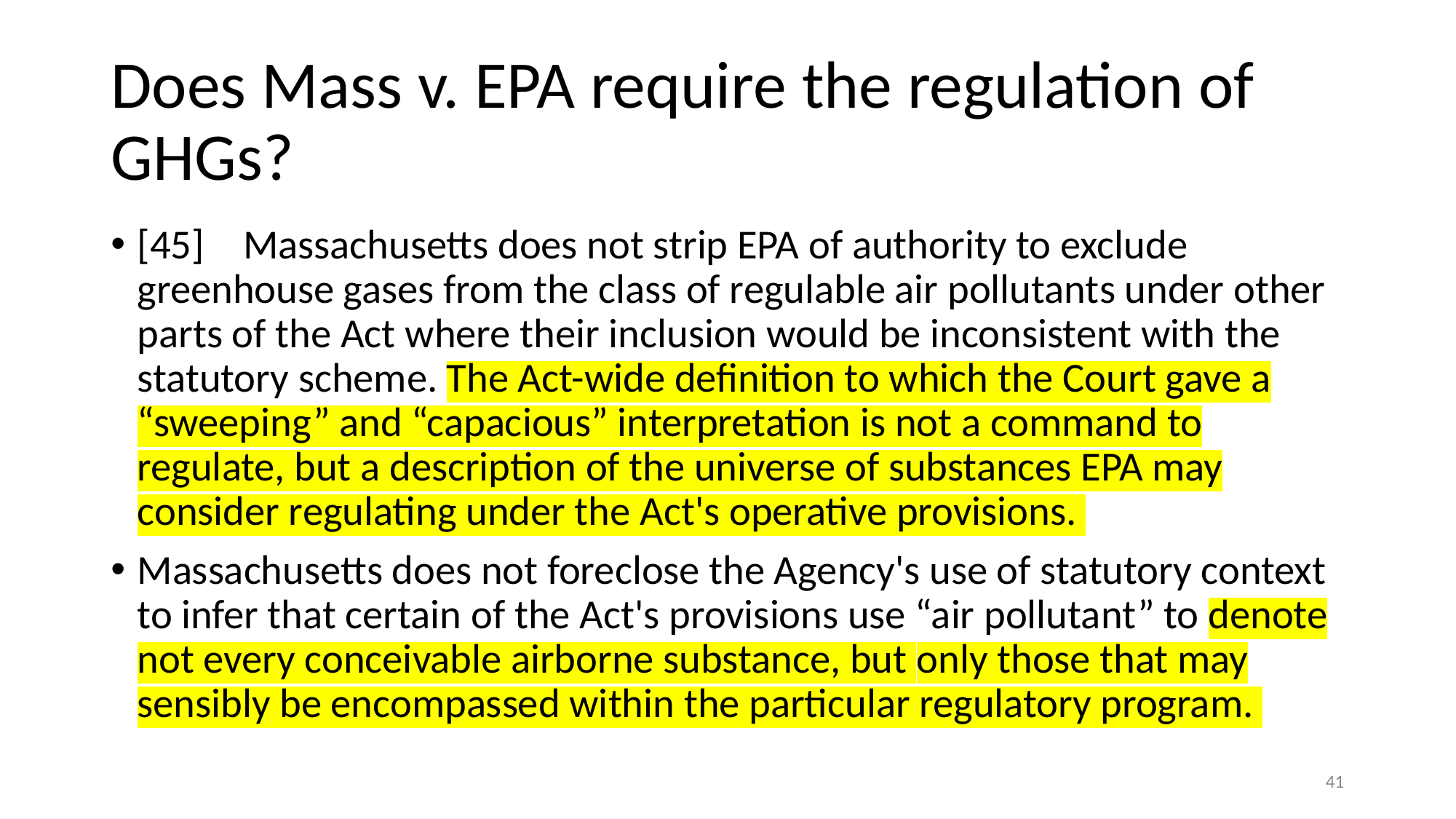

# Does Mass v. EPA require the regulation of GHGs?
[45]	Massachusetts does not strip EPA of authority to exclude greenhouse gases from the class of regulable air pollutants under other parts of the Act where their inclusion would be inconsistent with the statutory scheme. The Act-wide definition to which the Court gave a “sweeping” and “capacious” interpretation is not a command to regulate, but a description of the universe of substances EPA may consider regulating under the Act's operative provisions.
Massachusetts does not foreclose the Agency's use of statutory context to infer that certain of the Act's provisions use “air pollutant” to denote not every conceivable airborne substance, but only those that may sensibly be encompassed within the particular regulatory program.
41